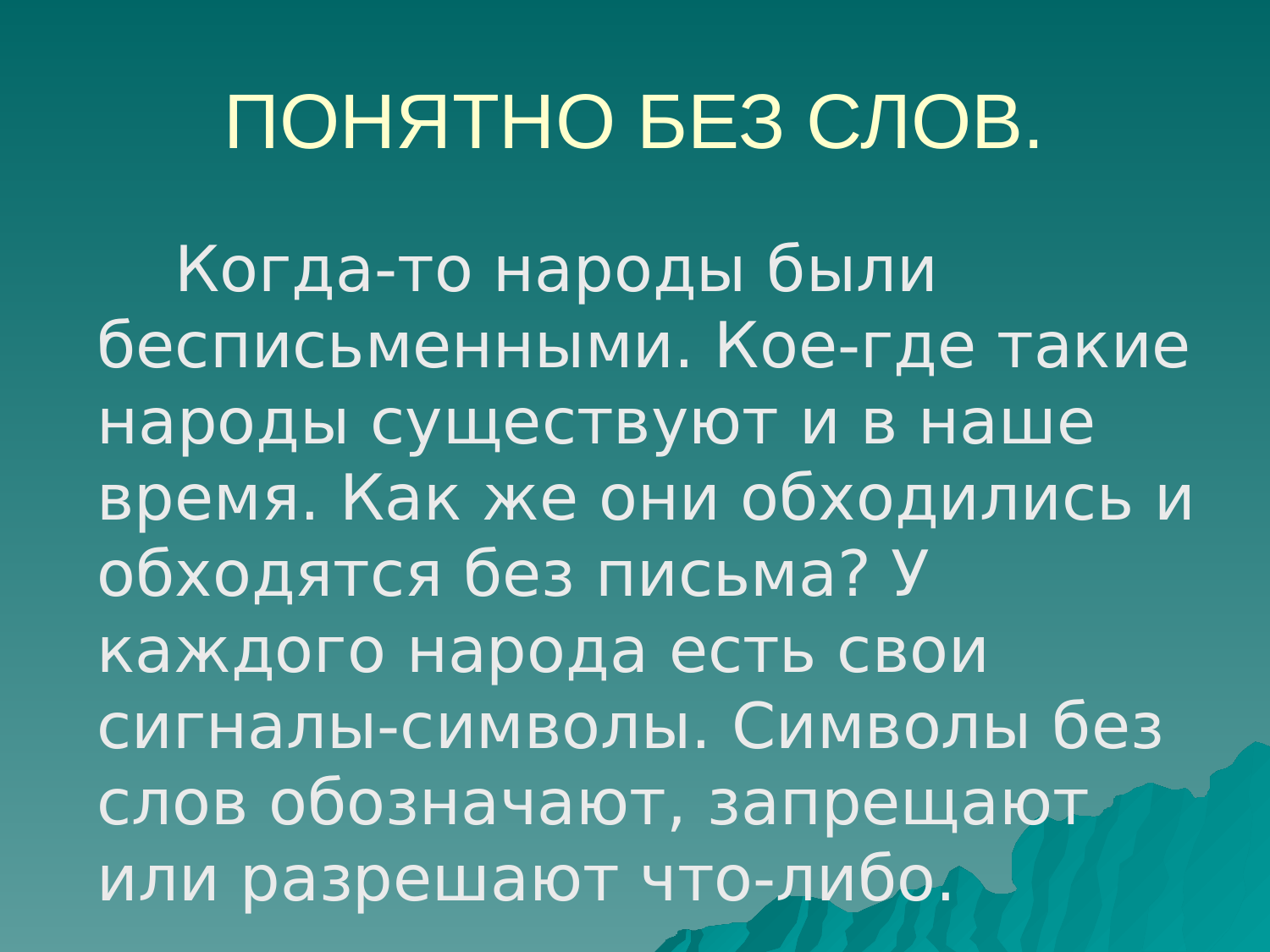

# ПОНЯТНО БЕЗ СЛОВ.
        Когда-то народы были бесписьменными. Кое-где такие народы существуют и в наше время. Как же они обходились и обходятся без письма? У каждого народа есть свои сигналы-символы. Символы без слов обозначают, запрещают или разрешают что-либо.